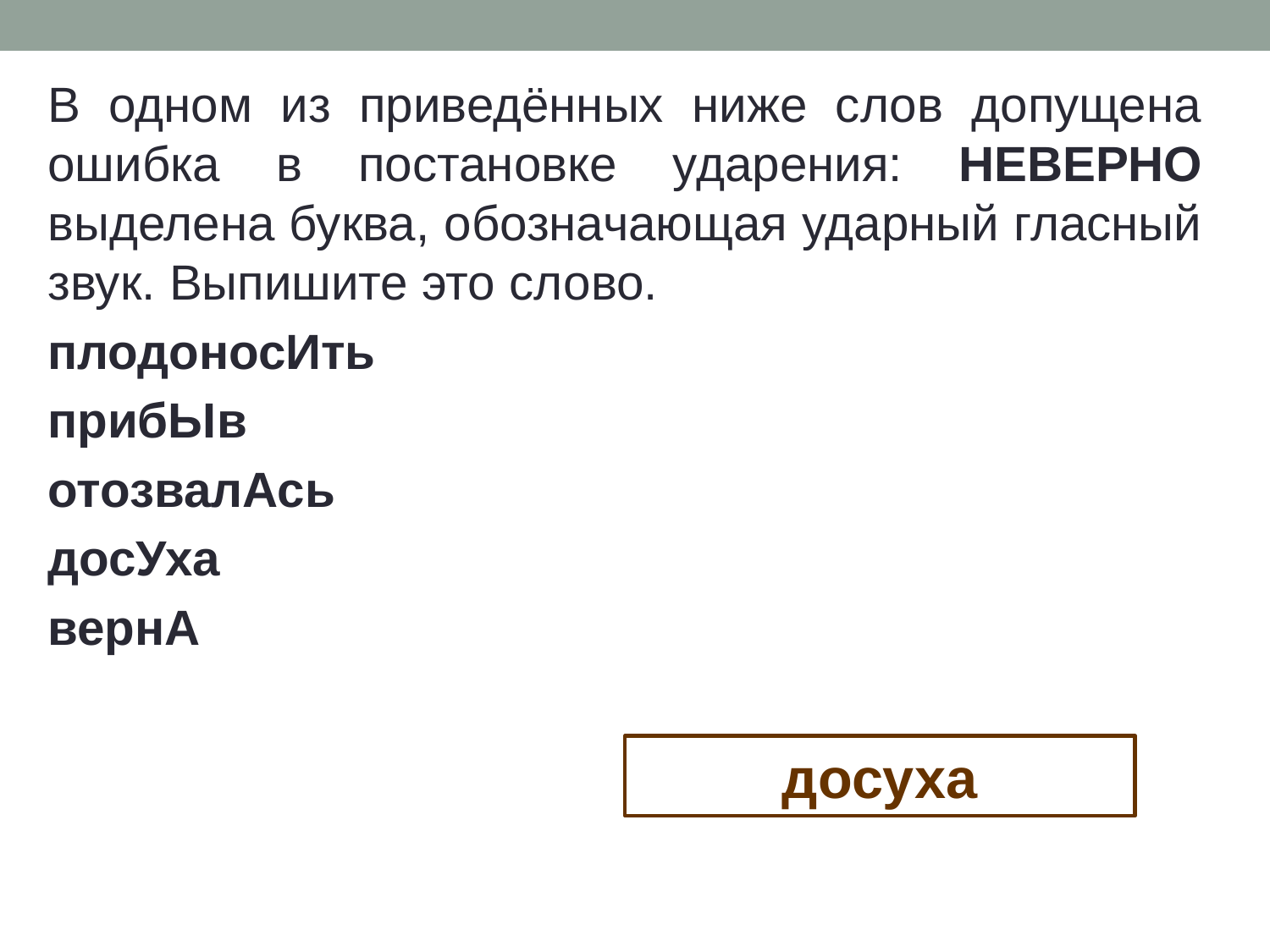

В одном из приведённых ниже слов допущена ошибка в постановке ударения: НЕВЕРНО выделена буква, обозначающая ударный гласный звук. Выпишите это слово.
плодоносИть
прибЫв
отозвалАсь
досУха
вернА
досуха